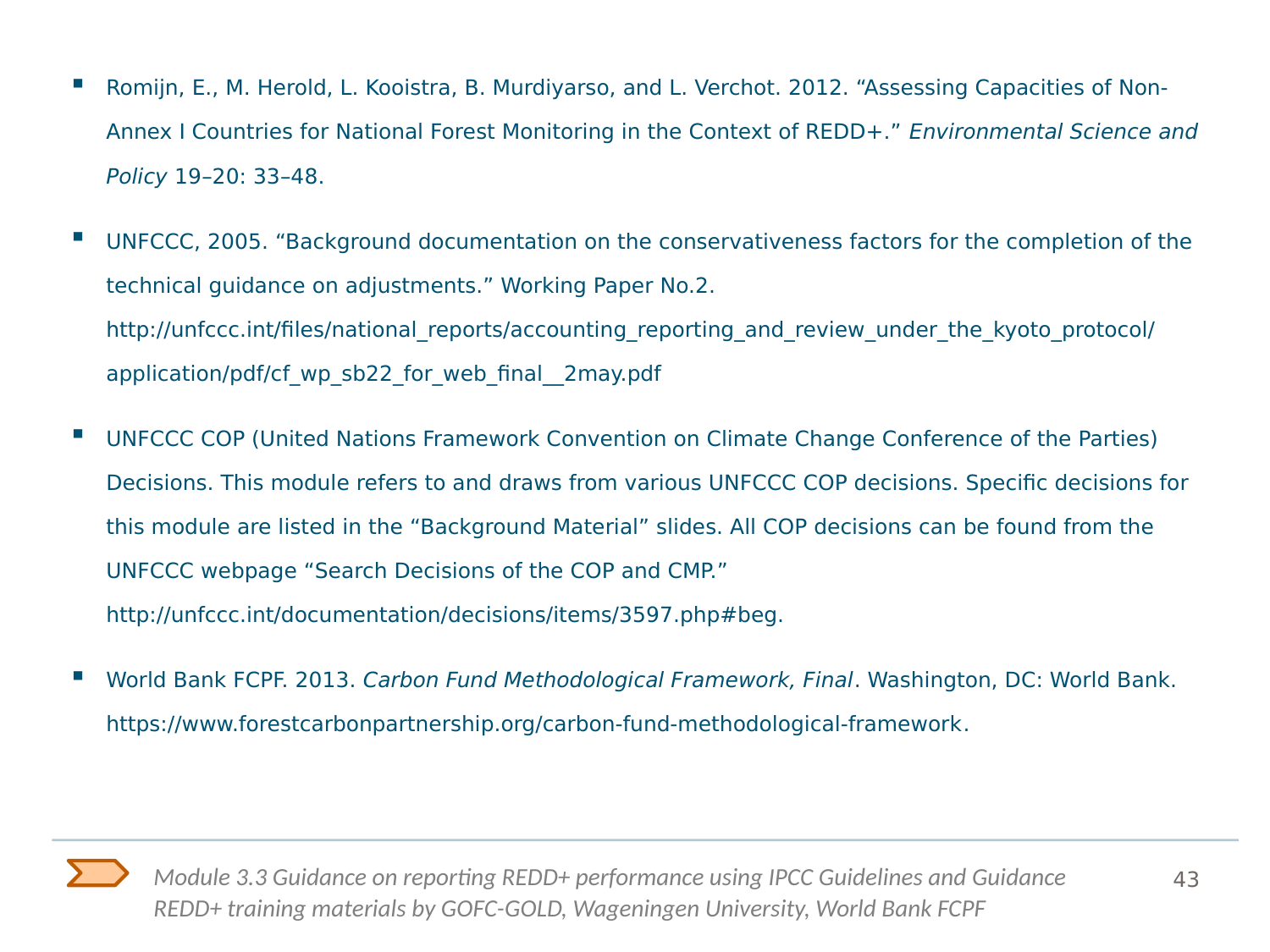

Romijn, E., M. Herold, L. Kooistra, B. Murdiyarso, and L. Verchot. 2012. “Assessing Capacities of Non-Annex I Countries for National Forest Monitoring in the Context of REDD+.” Environmental Science and Policy 19–20: 33–48.
UNFCCC, 2005. “Background documentation on the conservativeness factors for the completion of the technical guidance on adjustments.” Working Paper No.2. http://unfccc.int/files/national_reports/accounting_reporting_and_review_under_the_kyoto_protocol/application/pdf/cf_wp_sb22_for_web_final__2may.pdf
UNFCCC COP (United Nations Framework Convention on Climate Change Conference of the Parties) Decisions. This module refers to and draws from various UNFCCC COP decisions. Specific decisions for this module are listed in the “Background Material” slides. All COP decisions can be found from the UNFCCC webpage “Search Decisions of the COP and CMP.” http://unfccc.int/documentation/decisions/items/3597.php#beg.
World Bank FCPF. 2013. Carbon Fund Methodological Framework, Final. Washington, DC: World Bank.
https://www.forestcarbonpartnership.org/carbon-fund-methodological-framework.